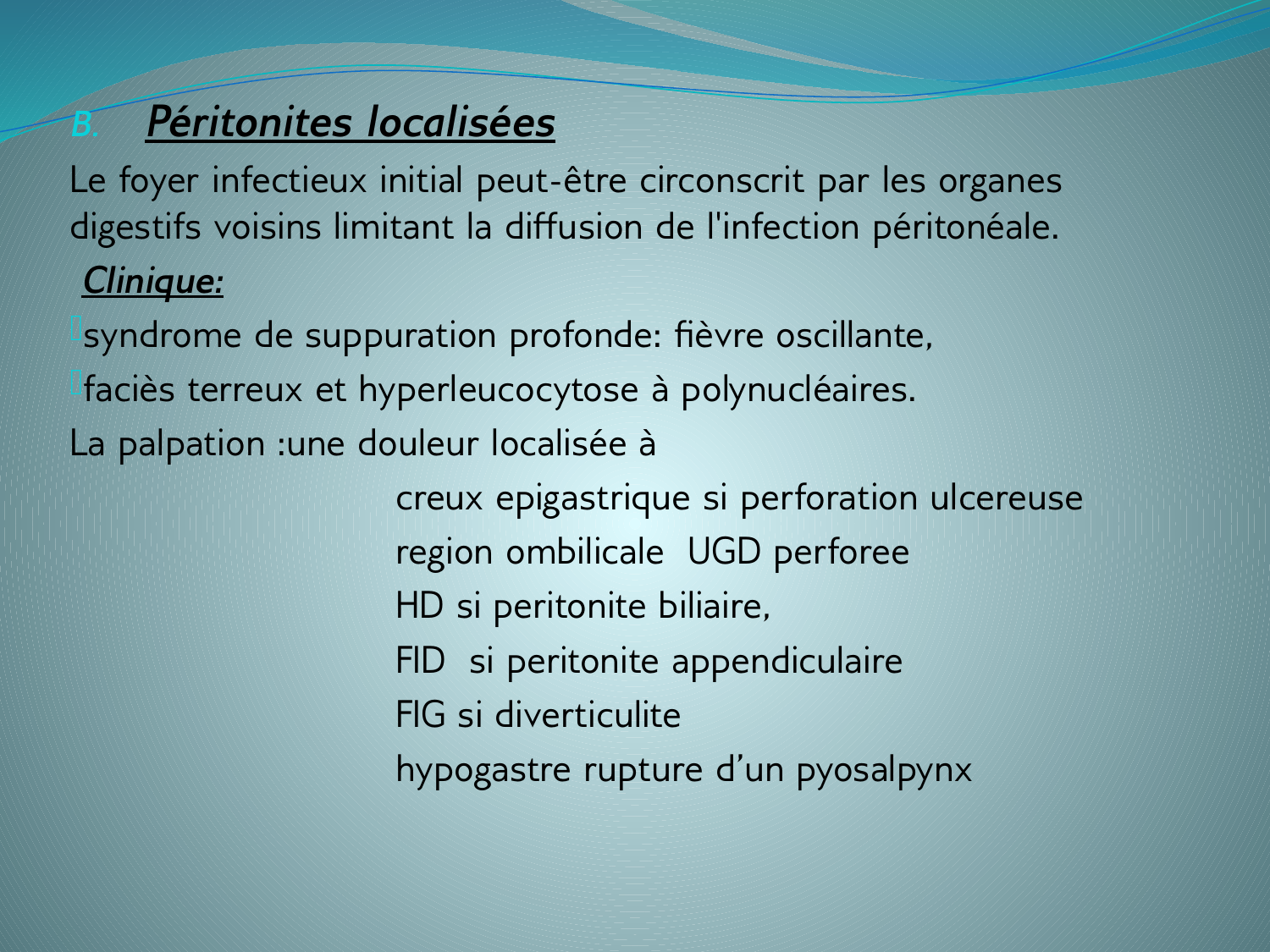

#
 Péritonites localisées
Le foyer infectieux initial peut-être circonscrit par les organes digestifs voisins limitant la diffusion de l'infection péritonéale.
 Clinique:
syndrome de suppuration profonde: fièvre oscillante,
faciès terreux et hyperleucocytose à polynucléaires.
La palpation :une douleur localisée à
                            creux epigastrique si perforation ulcereuse
                            region ombilicale  UGD perforee
                            HD si peritonite biliaire,
                            FID  si peritonite appendiculaire
                            FIG si diverticulite
                            hypogastre rupture d’un pyosalpynx